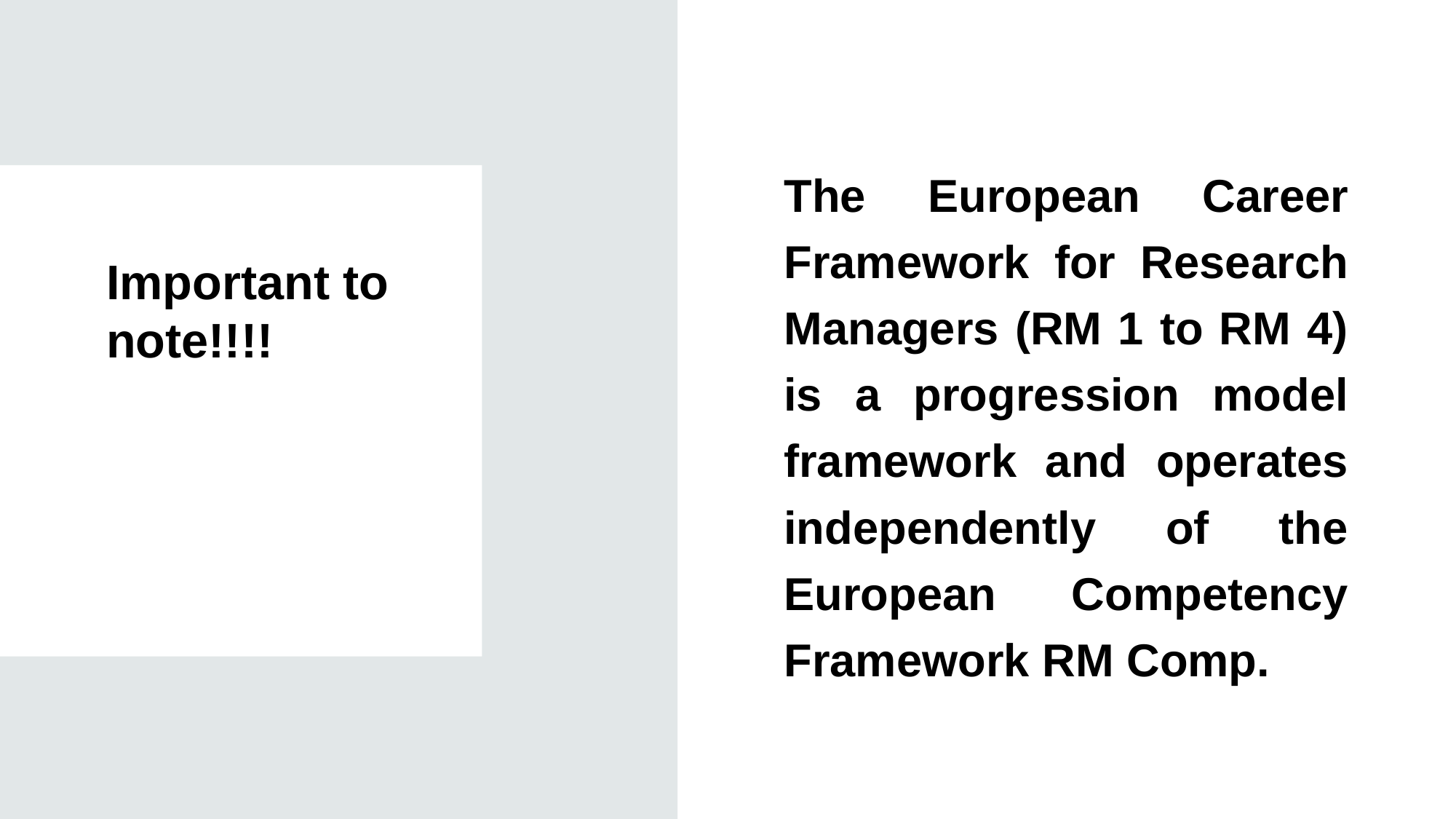

The European Career Framework for Research Managers (RM 1 to RM 4) is a progression model framework and operates independently of the European Competency Framework RM Comp.

# Important to note!!!!